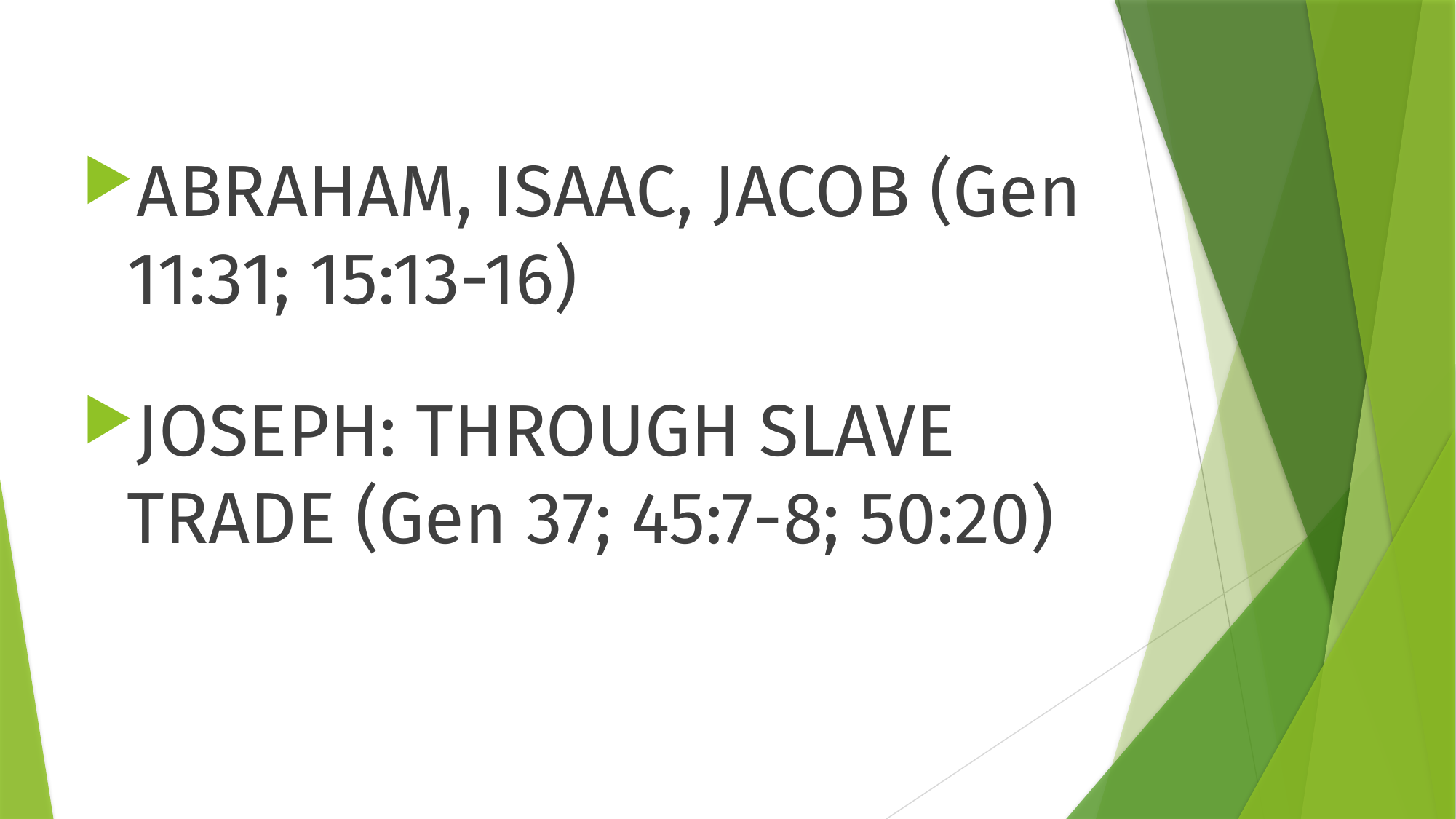

ABRAHAM, ISAAC, JACOB (Gen 11:31; 15:13-16)

JOSEPH: THROUGH SLAVE TRADE (Gen 37; 45:7-8; 50:20)